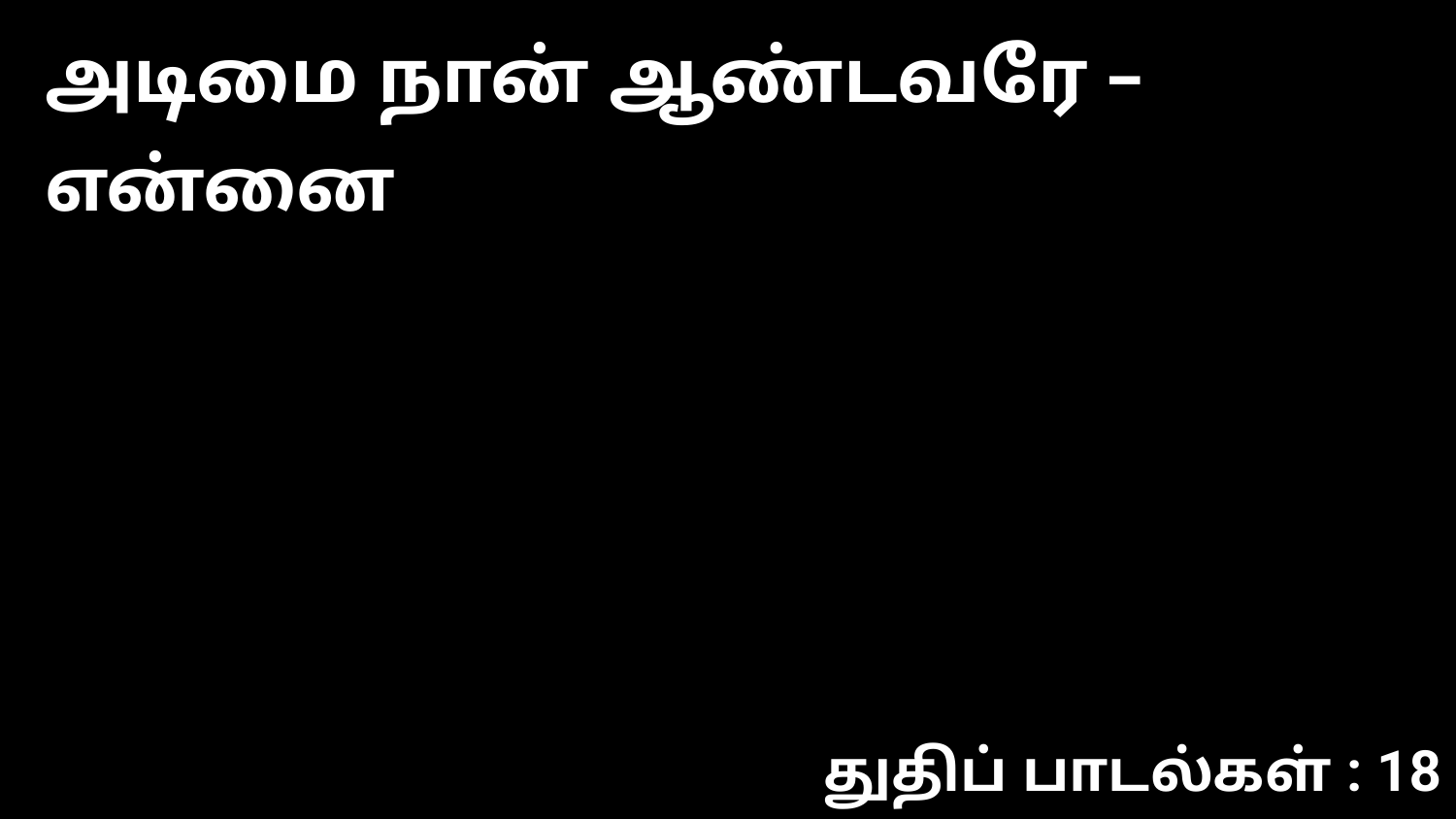

அடிமை நான் ஆண்டவரே – என்னை
துதிப் பாடல்கள் : 18